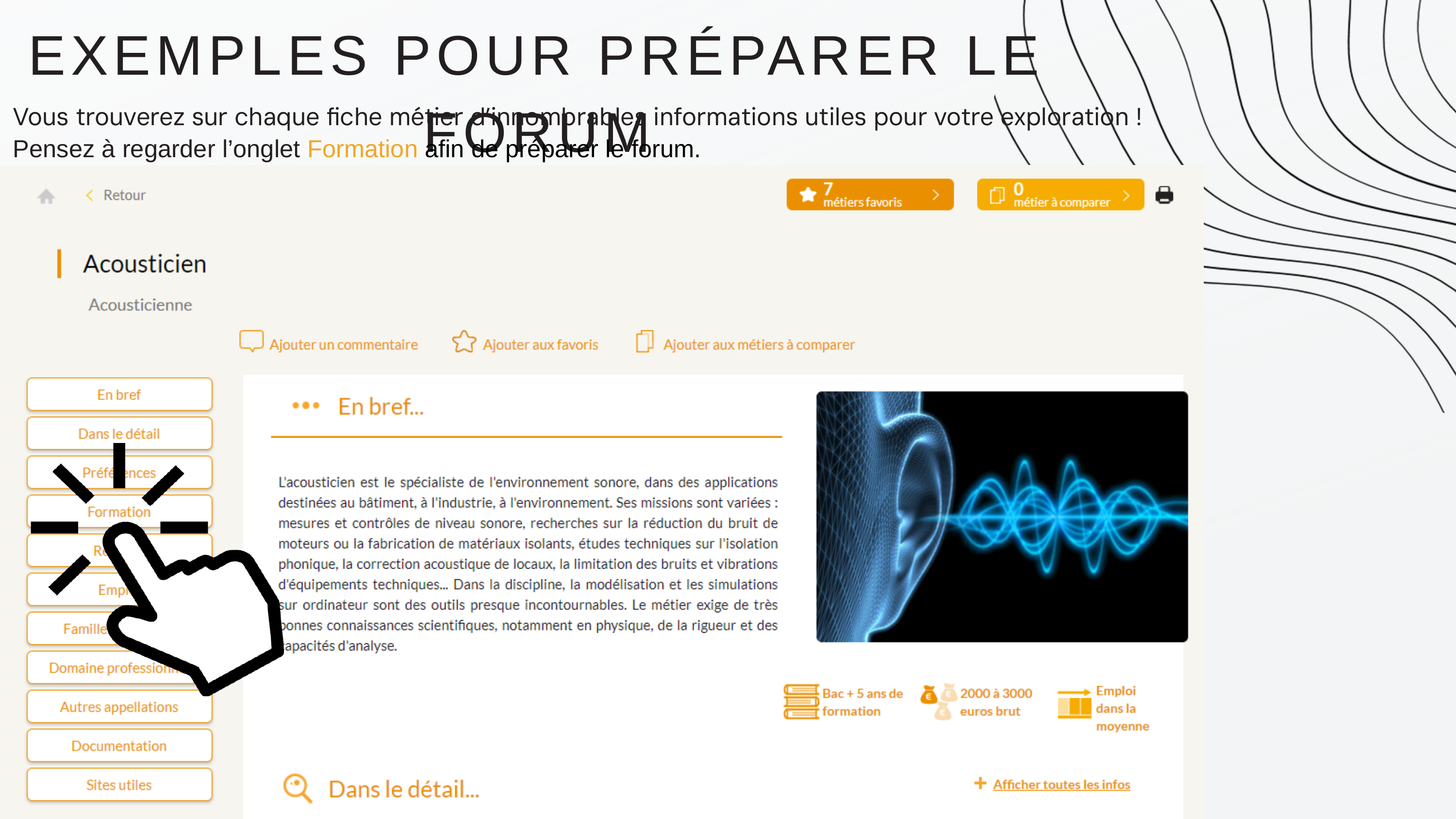

EXEMPLES POUR PRÉPARER LE FORUM
Vous trouverez sur chaque fiche métier d’innombrables informations utiles pour votre exploration !
Pensez à regarder l’onglet Formation afin de préparer le forum.